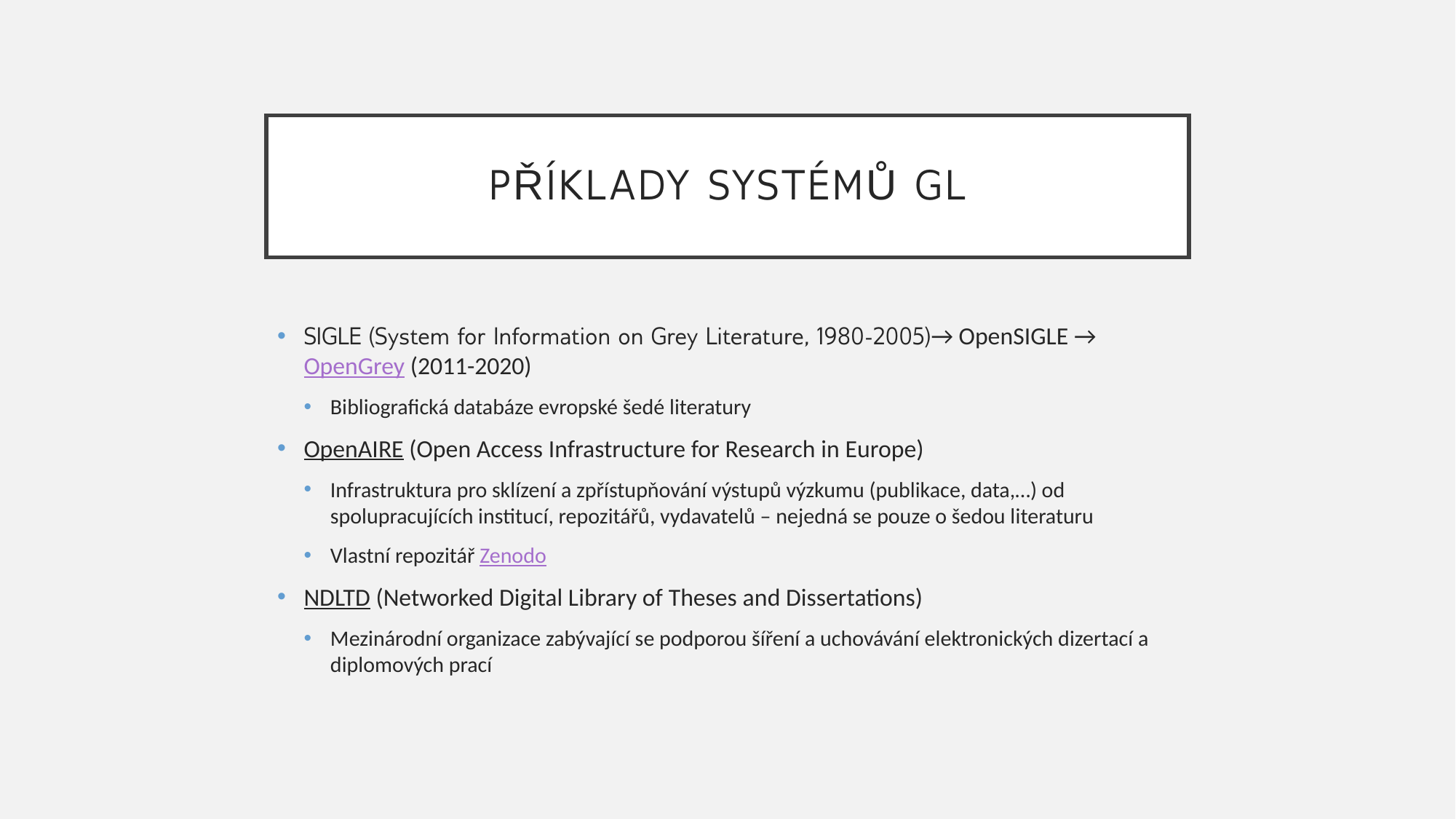

# Příklady systémů GL
SIGLE (System for Information on Grey Literature, 1980-2005)→ OpenSIGLE → OpenGrey (2011-2020)
Bibliografická databáze evropské šedé literatury
OpenAIRE (Open Access Infrastructure for Research in Europe)
Infrastruktura pro sklízení a zpřístupňování výstupů výzkumu (publikace, data,…) od spolupracujících institucí, repozitářů, vydavatelů – nejedná se pouze o šedou literaturu
Vlastní repozitář Zenodo
NDLTD (Networked Digital Library of Theses and Dissertations)
Mezinárodní organizace zabývající se podporou šíření a uchovávání elektronických dizertací a diplomových prací